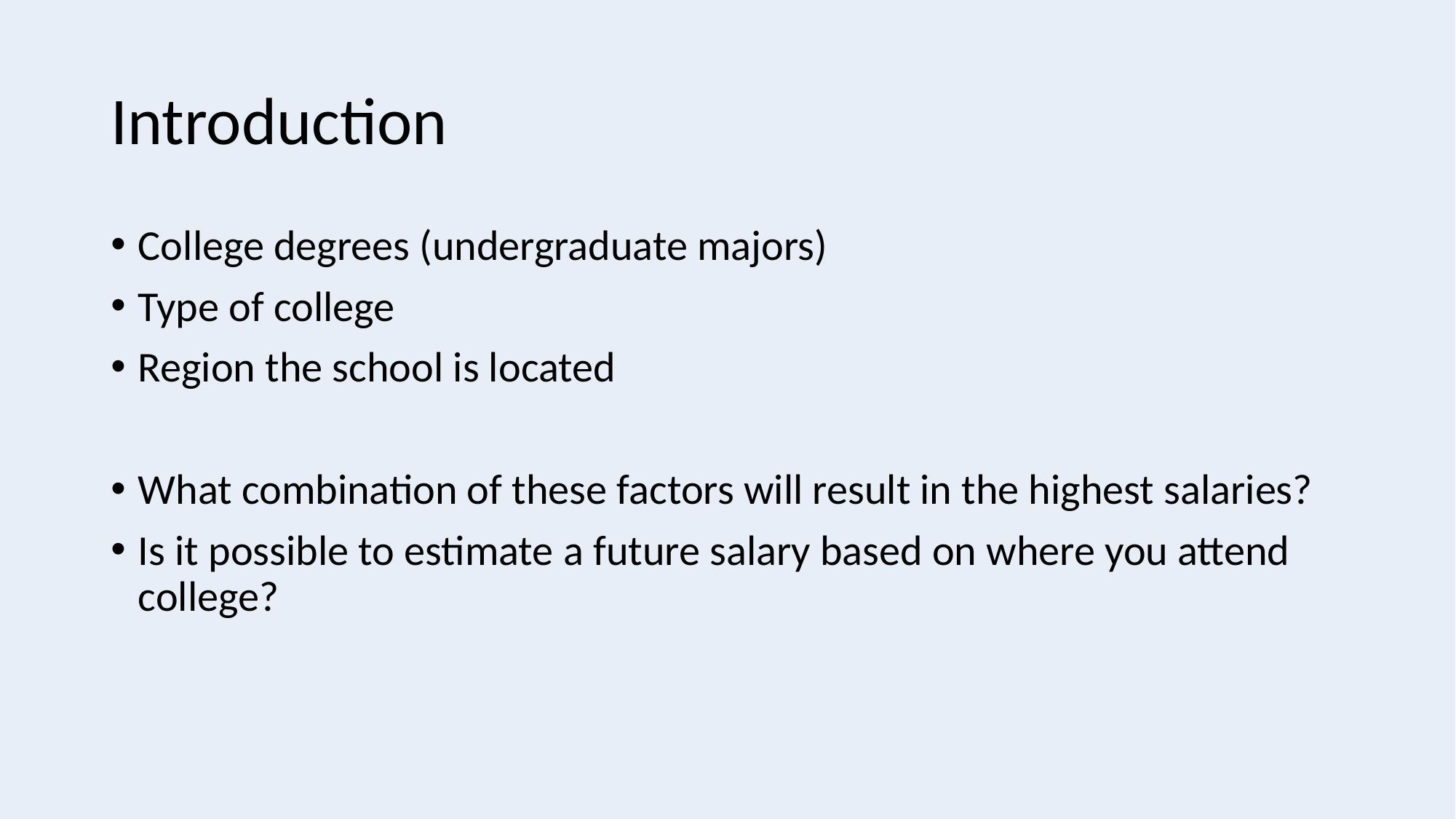

# Introduction
College degrees (undergraduate majors)
Type of college
Region the school is located

What combination of these factors will result in the highest salaries?
Is it possible to estimate a future salary based on where you attend college?